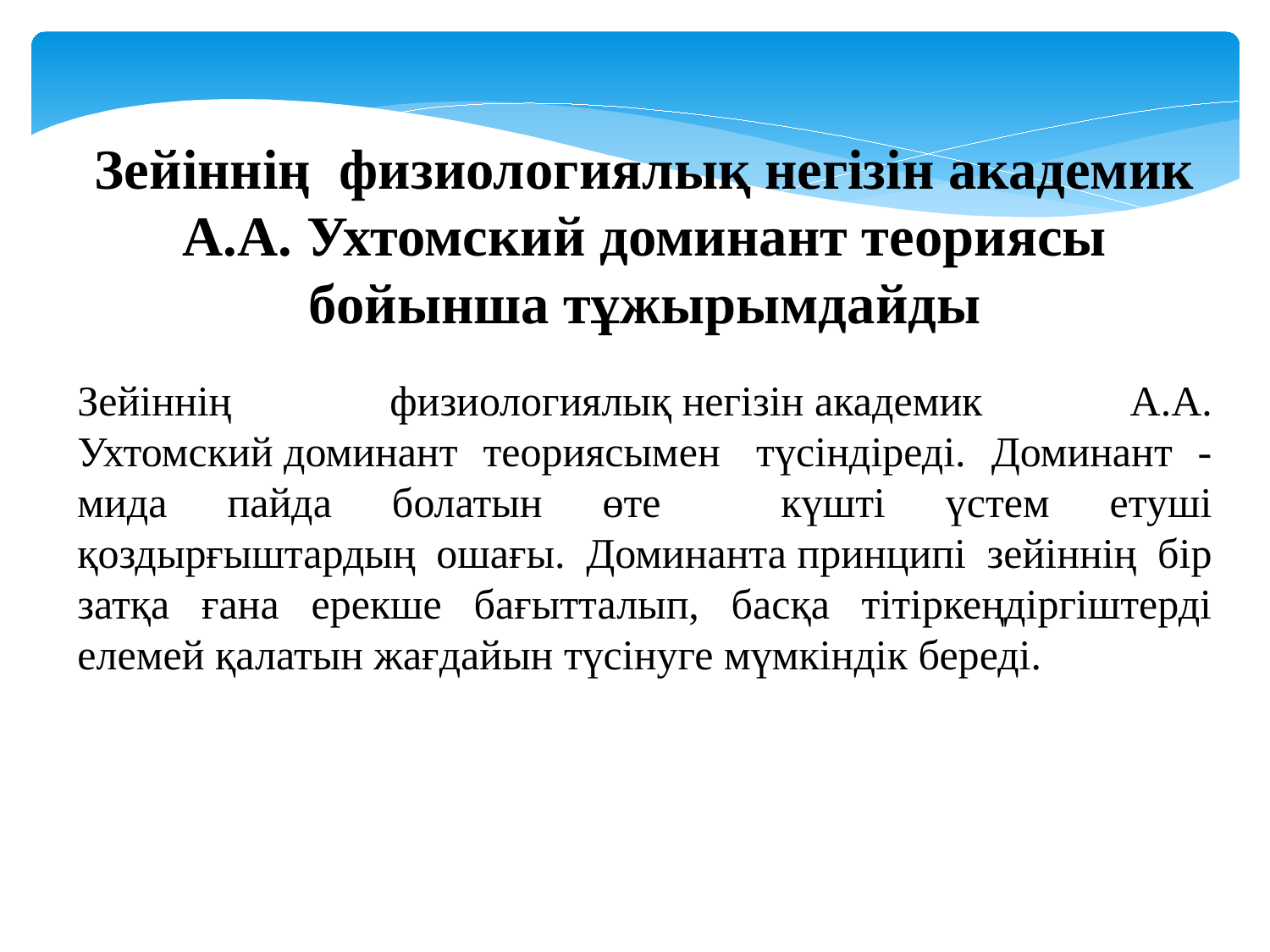

Зейіннің  физиологиялық негізін академик А.А. Ухтомский доминант теориясы бойынша тұжырымдайды

Зейіннің  физиологиялық негізін академик А.А. Ухтомский доминант теориясымен  түсіндіреді. Доминант - мида пайда болатын өте  күшті үстем етуші қоздырғыштардың ошағы. Доминанта принципі зейіннің бір затқа ғана ерекше бағытталып, басқа тітіркеңдіргіштерді елемей қалатын жағдайын түсінуге мүмкіндік береді.